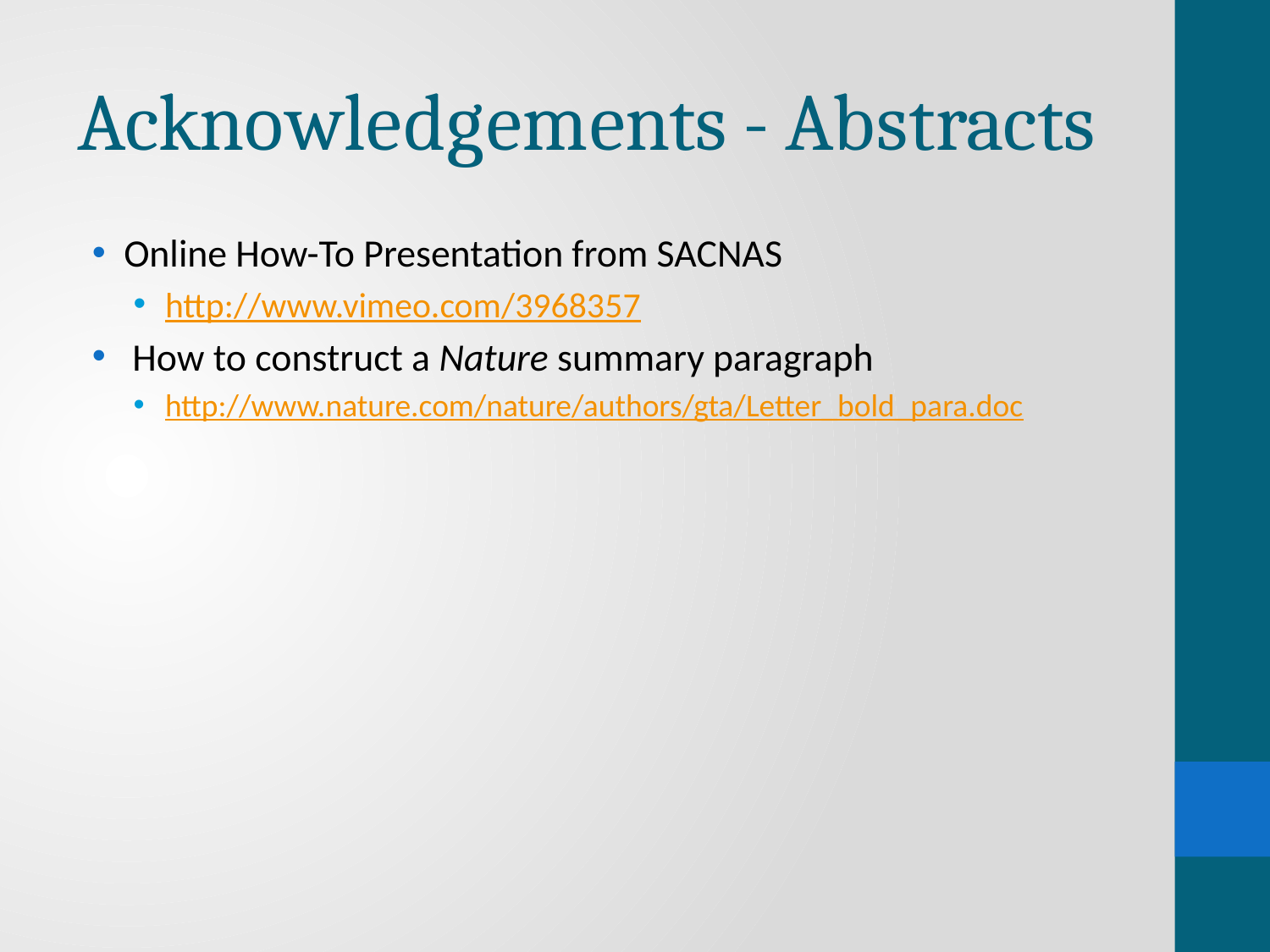

# Acknowledgements - Abstracts
Online How-To Presentation from SACNAS
http://www.vimeo.com/3968357
 How to construct a Nature summary paragraph
http://www.nature.com/nature/authors/gta/Letter_bold_para.doc